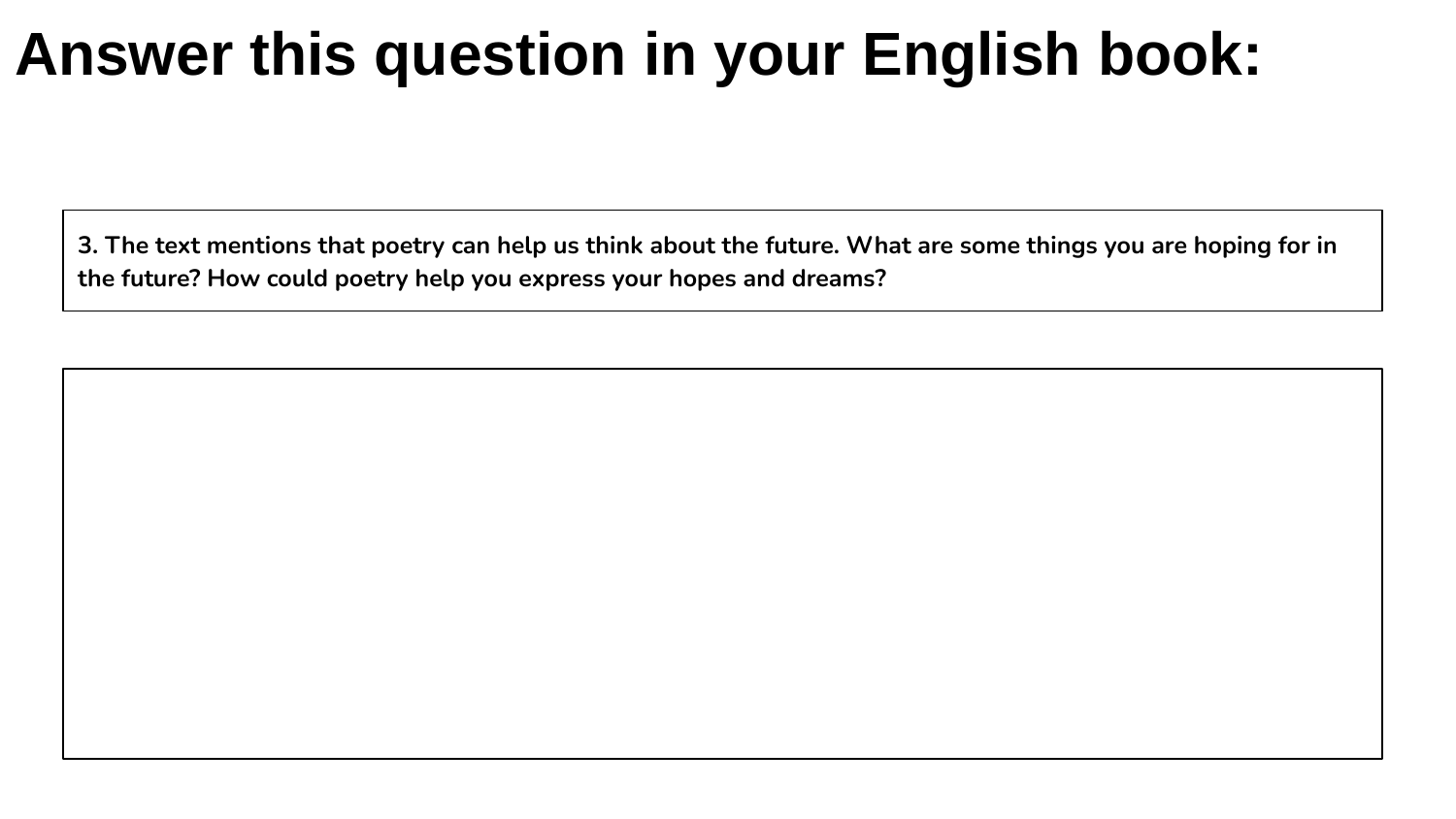

Answer this question in your English book:
3. The text mentions that poetry can help us think about the future. What are some things you are hoping for in the future? How could poetry help you express your hopes and dreams?